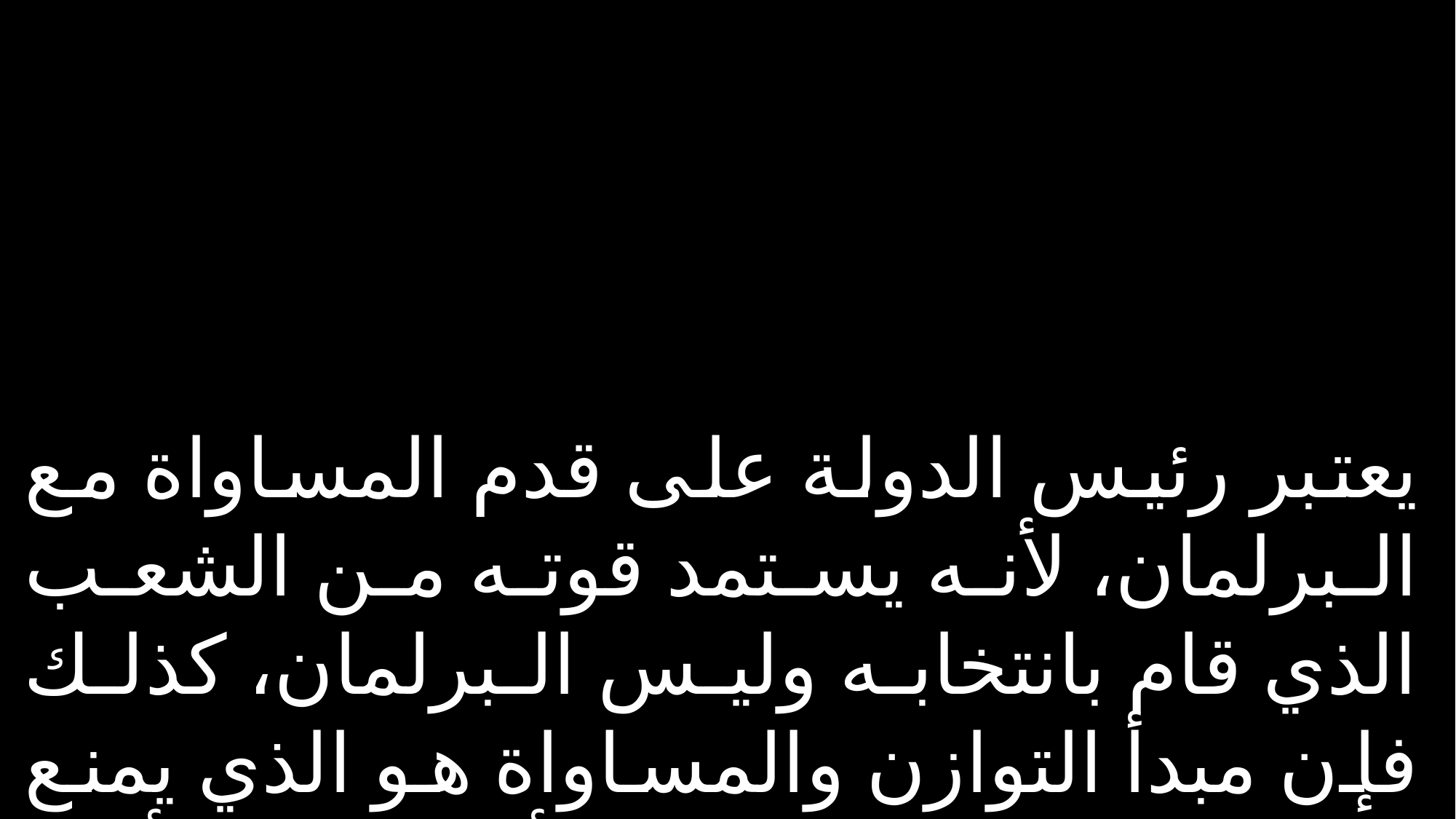

يعتبر رئيس الدولة على قدم المساواة مع البرلمان، لأنه يستمد قوته من الشعب الذي قام بانتخابه وليس البرلمان، كذلك فإن مبدأ التوازن والمساواة هو الذي يمنع محاسبة الوزراء عن أعمالهم أمام البرلمان.